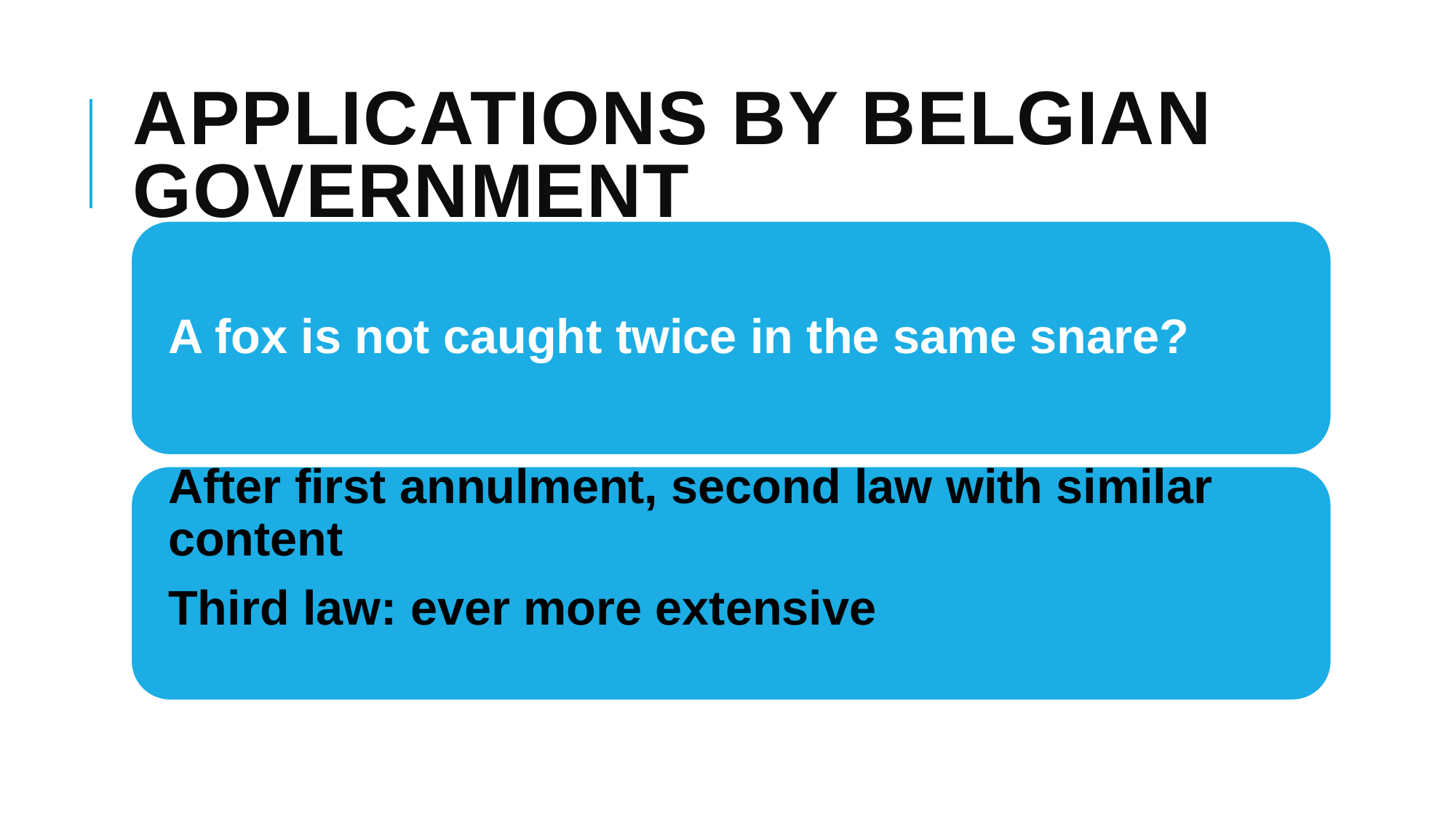

# Applications by Belgian government
A fox is not caught twice in the same snare?
After first annulment, second law with similar content
Third law: ever more extensive